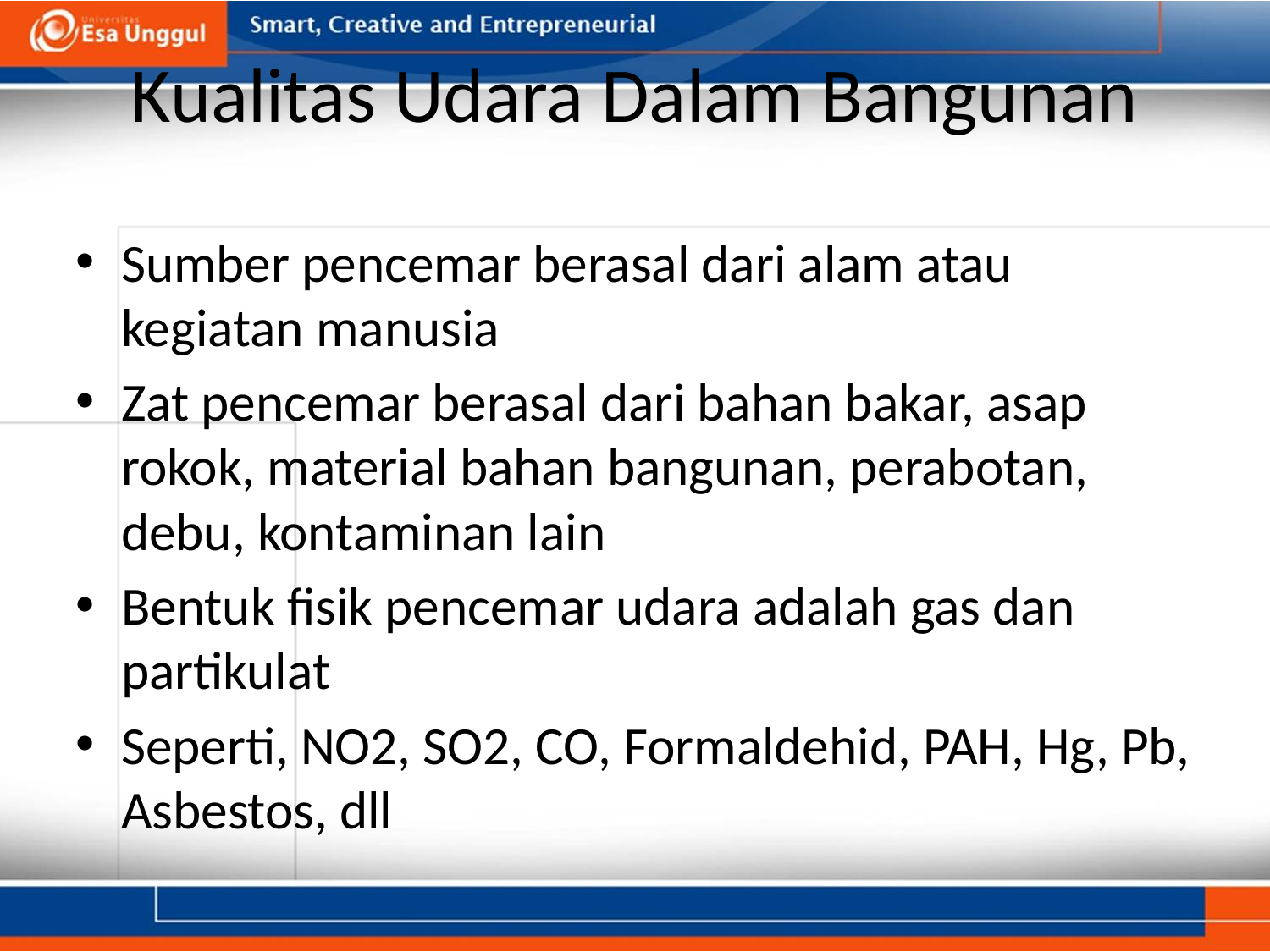

# Kualitas Udara Dalam Bangunan
Sumber pencemar berasal dari alam atau kegiatan manusia
Zat pencemar berasal dari bahan bakar, asap rokok, material bahan bangunan, perabotan, debu, kontaminan lain
Bentuk fisik pencemar udara adalah gas dan partikulat
Seperti, NO2, SO2, CO, Formaldehid, PAH, Hg, Pb, Asbestos, dll